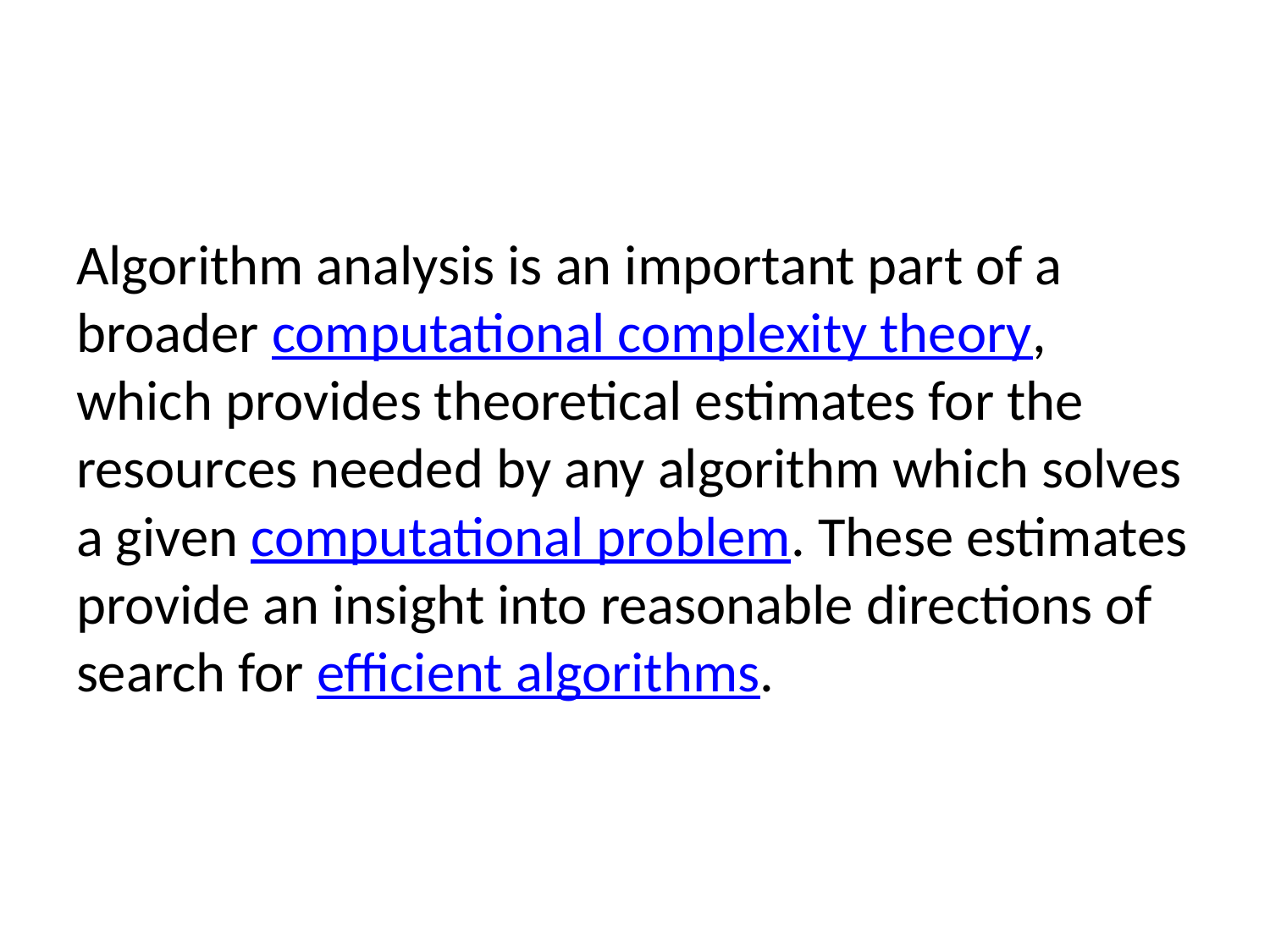

Algorithm analysis is an important part of a broader computational complexity theory, which provides theoretical estimates for the resources needed by any algorithm which solves a given computational problem. These estimates provide an insight into reasonable directions of search for efficient algorithms.